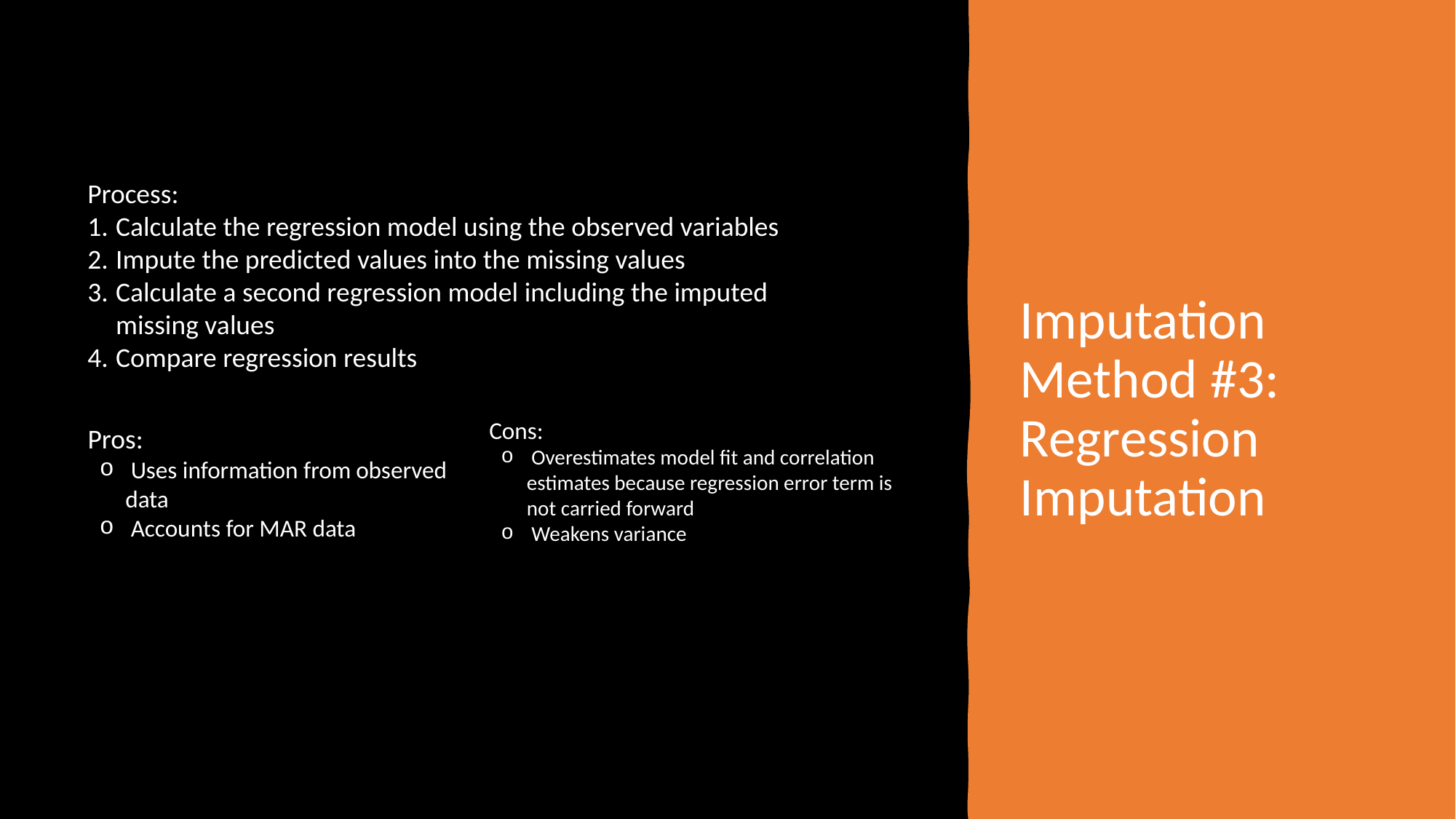

# Imputation Method #3: Regression Imputation

Process:
Calculate the regression model using the observed variables
Impute the predicted values into the missing values
Calculate a second regression model including the imputed missing values
Compare regression results
Cons:
 Overestimates model fit and correlation estimates because regression error term is not carried forward
 Weakens variance

Pros:
 Uses information from observed data
 Accounts for MAR data